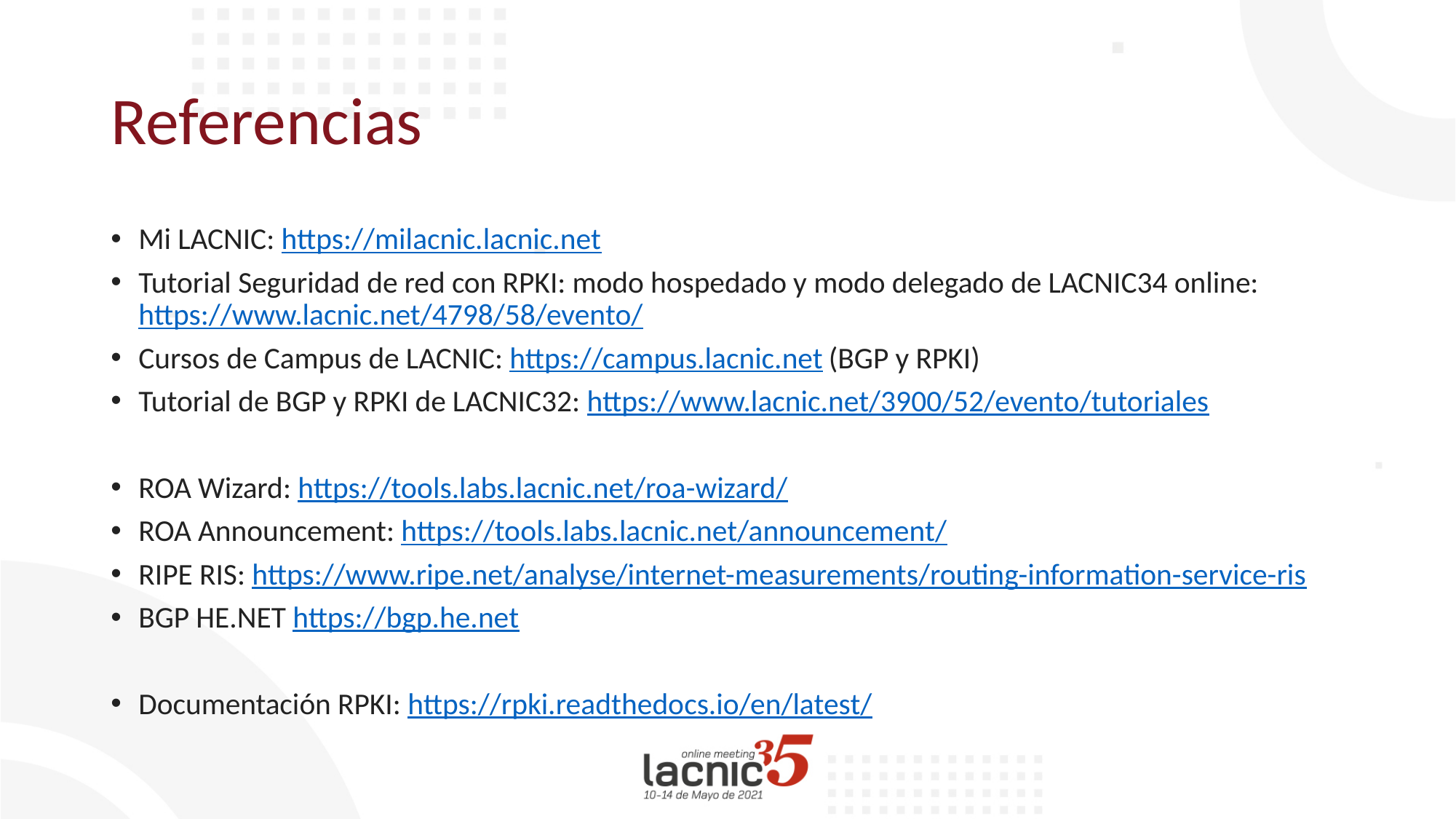

# Referencias
Mi LACNIC: https://milacnic.lacnic.net
Tutorial Seguridad de red con RPKI: modo hospedado y modo delegado de LACNIC34 online: https://www.lacnic.net/4798/58/evento/
Cursos de Campus de LACNIC: https://campus.lacnic.net (BGP y RPKI)
Tutorial de BGP y RPKI de LACNIC32: https://www.lacnic.net/3900/52/evento/tutoriales

ROA Wizard: https://tools.labs.lacnic.net/roa-wizard/
ROA Announcement: https://tools.labs.lacnic.net/announcement/
RIPE RIS: https://www.ripe.net/analyse/internet-measurements/routing-information-service-ris
BGP HE.NET https://bgp.he.net

Documentación RPKI: https://rpki.readthedocs.io/en/latest/